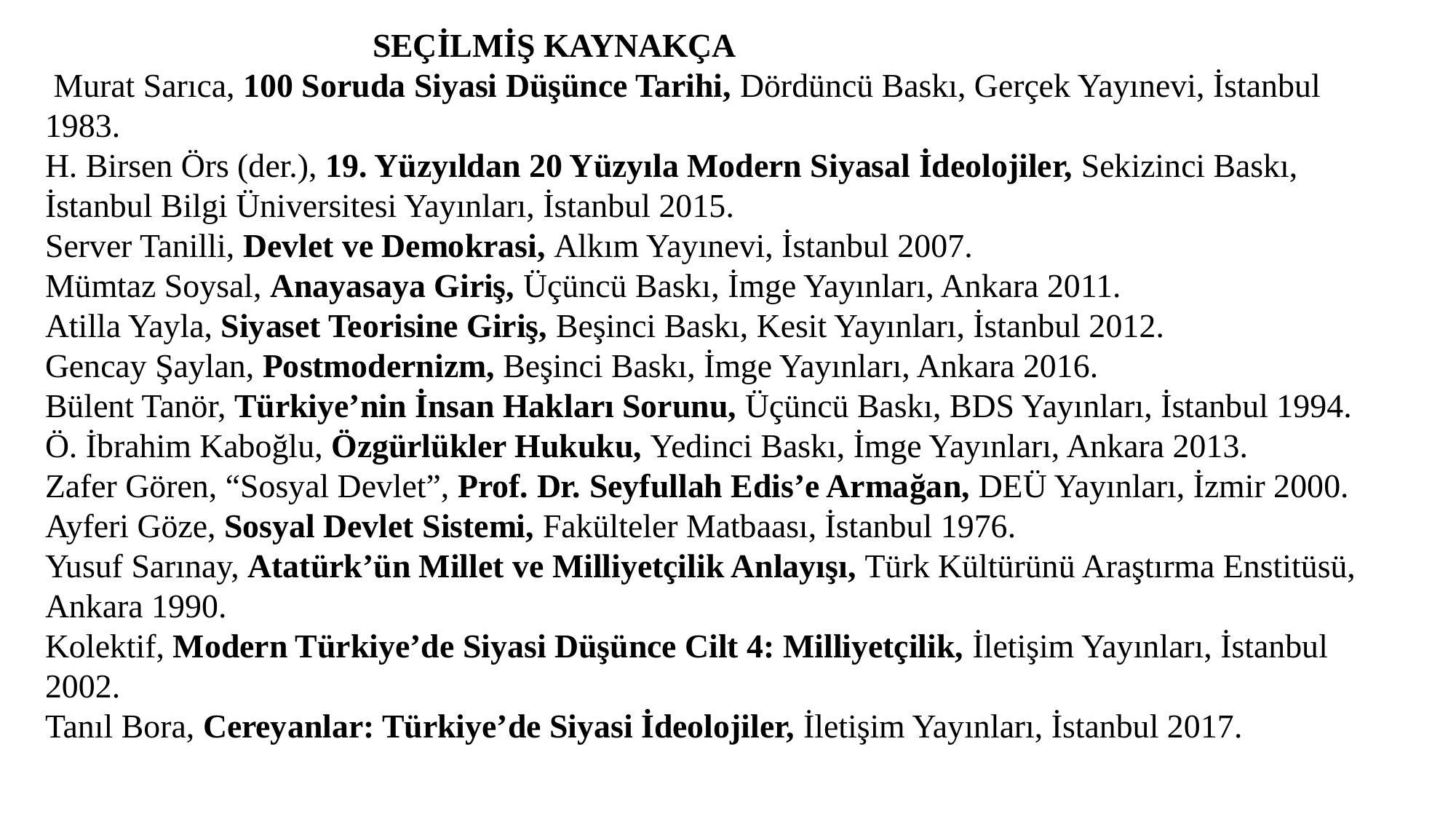

SEÇİLMİŞ KAYNAKÇA
 Murat Sarıca, 100 Soruda Siyasi Düşünce Tarihi, Dördüncü Baskı, Gerçek Yayınevi, İstanbul 1983.
H. Birsen Örs (der.), 19. Yüzyıldan 20 Yüzyıla Modern Siyasal İdeolojiler, Sekizinci Baskı, İstanbul Bilgi Üniversitesi Yayınları, İstanbul 2015.
Server Tanilli, Devlet ve Demokrasi, Alkım Yayınevi, İstanbul 2007.
Mümtaz Soysal, Anayasaya Giriş, Üçüncü Baskı, İmge Yayınları, Ankara 2011.
Atilla Yayla, Siyaset Teorisine Giriş, Beşinci Baskı, Kesit Yayınları, İstanbul 2012.
Gencay Şaylan, Postmodernizm, Beşinci Baskı, İmge Yayınları, Ankara 2016.
Bülent Tanör, Türkiye’nin İnsan Hakları Sorunu, Üçüncü Baskı, BDS Yayınları, İstanbul 1994.
Ö. İbrahim Kaboğlu, Özgürlükler Hukuku, Yedinci Baskı, İmge Yayınları, Ankara 2013.
Zafer Gören, “Sosyal Devlet”, Prof. Dr. Seyfullah Edis’e Armağan, DEÜ Yayınları, İzmir 2000.
Ayferi Göze, Sosyal Devlet Sistemi, Fakülteler Matbaası, İstanbul 1976.
Yusuf Sarınay, Atatürk’ün Millet ve Milliyetçilik Anlayışı, Türk Kültürünü Araştırma Enstitüsü, Ankara 1990.
Kolektif, Modern Türkiye’de Siyasi Düşünce Cilt 4: Milliyetçilik, İletişim Yayınları, İstanbul 2002.
Tanıl Bora, Cereyanlar: Türkiye’de Siyasi İdeolojiler, İletişim Yayınları, İstanbul 2017.